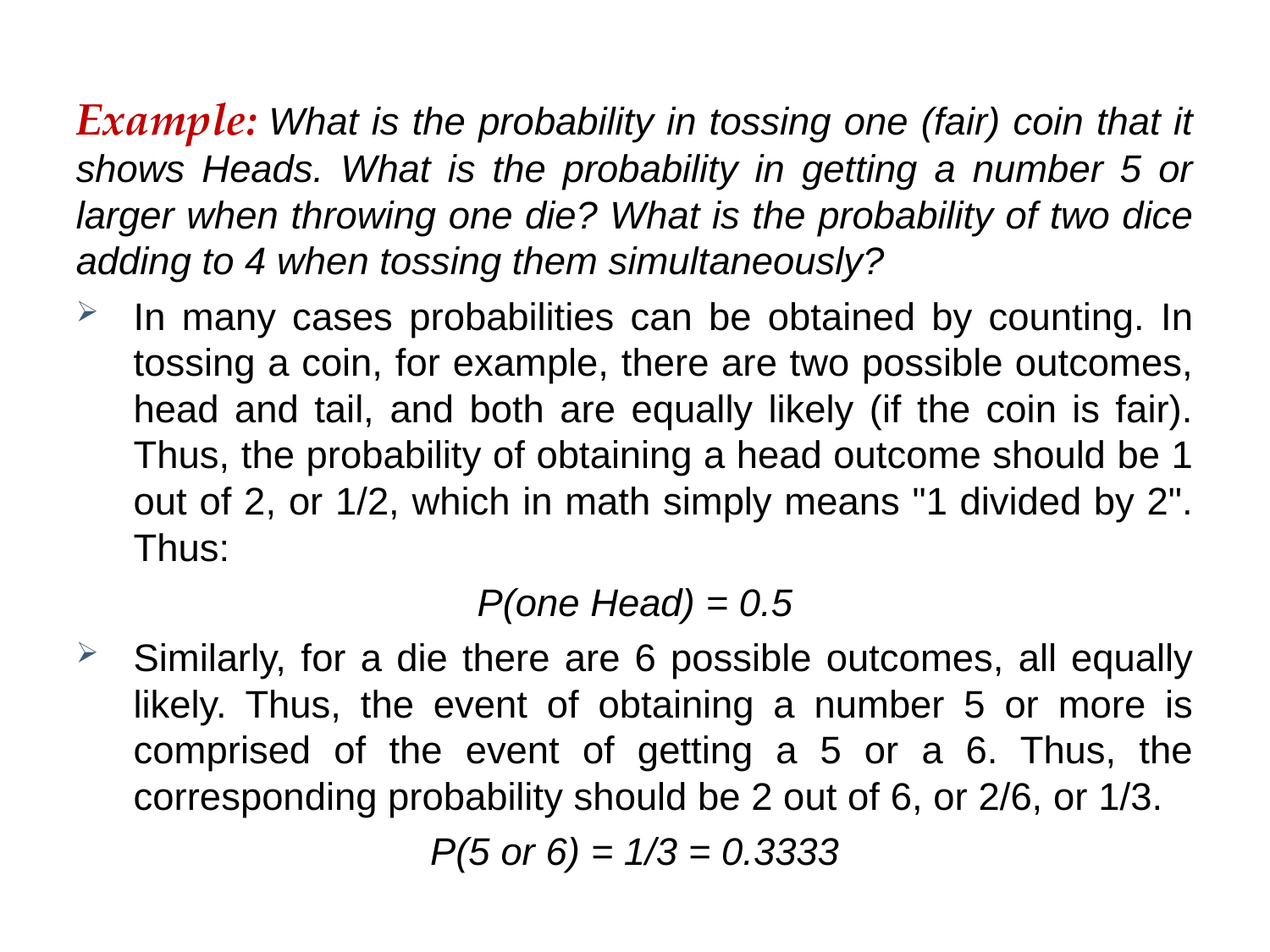

Example: What is the probability in tossing one (fair) coin that it shows Heads. What is the probability in getting a number 5 or larger when throwing one die? What is the probability of two dice adding to 4 when tossing them simultaneously?
In many cases probabilities can be obtained by counting. In tossing a coin, for example, there are two possible outcomes, head and tail, and both are equally likely (if the coin is fair). Thus, the probability of obtaining a head outcome should be 1 out of 2, or 1/2, which in math simply means "1 divided by 2". Thus:
P(one Head) = 0.5
Similarly, for a die there are 6 possible outcomes, all equally likely. Thus, the event of obtaining a number 5 or more is comprised of the event of getting a 5 or a 6. Thus, the corresponding probability should be 2 out of 6, or 2/6, or 1/3.
P(5 or 6) = 1/3 = 0.3333